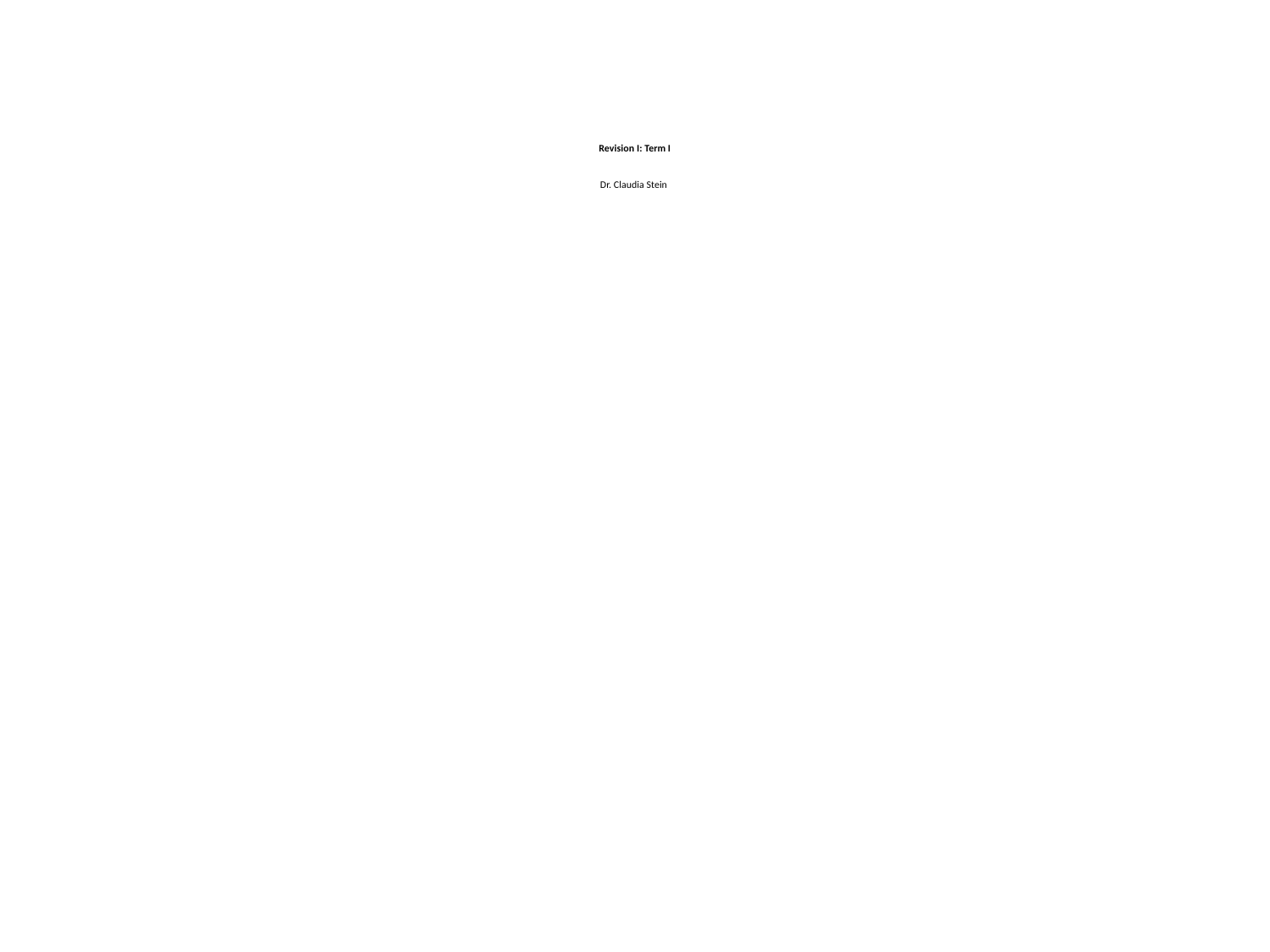

# Revision I: Term I Dr. Claudia Stein